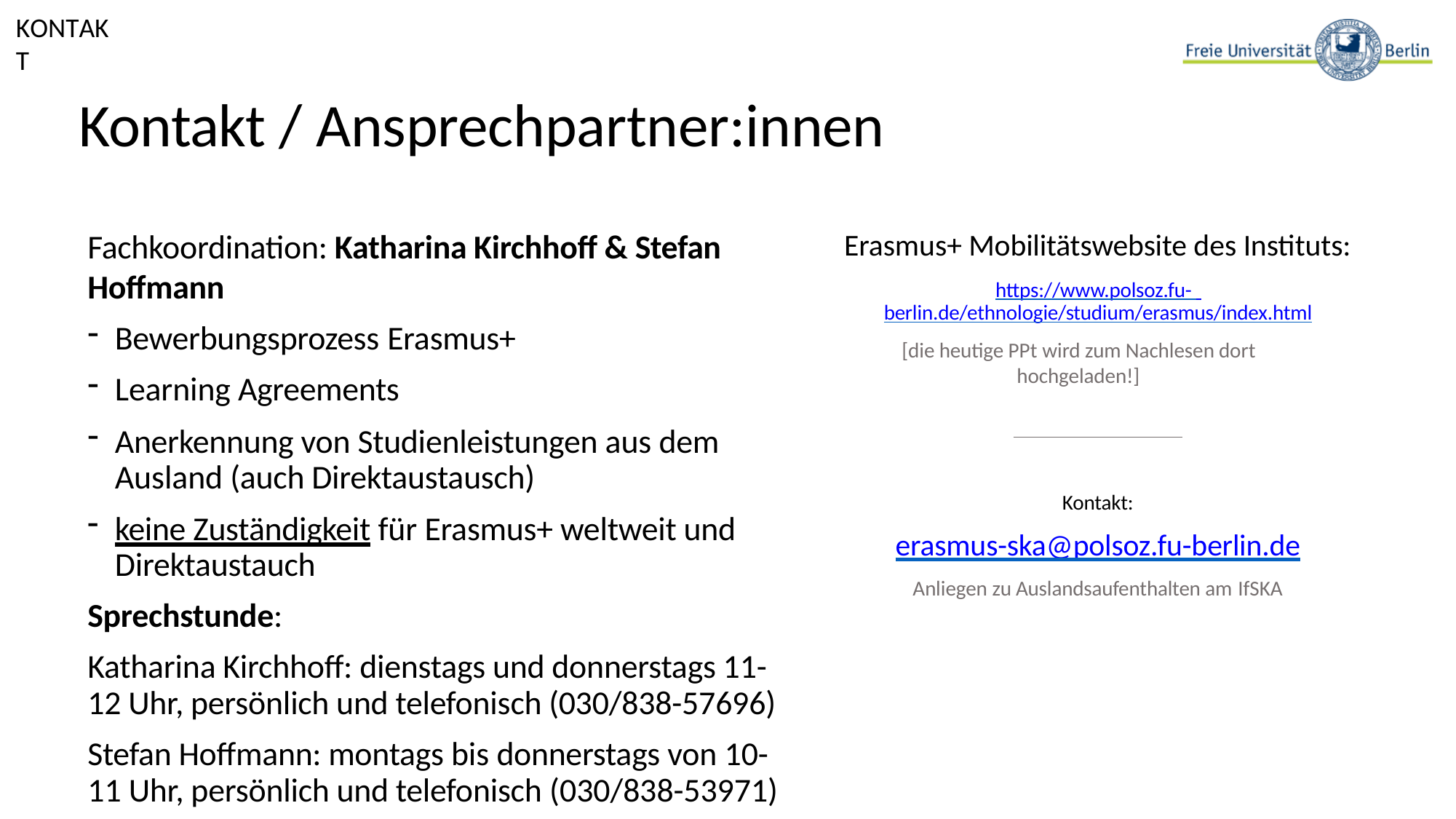

KONTAKT

# Kontakt / Ansprechpartner:innen
Erasmus+ Mobilitätswebsite des Instituts:
https://www.polsoz.fu-  berlin.de/ethnologie/studium/erasmus/index.html
[die heutige PPt wird zum Nachlesen dort hochgeladen!]
Fachkoordination: Katharina Kirchhoff & Stefan Hoffmann
Bewerbungsprozess Erasmus+
Learning Agreements
Anerkennung von Studienleistungen aus dem  Ausland (auch Direktaustausch)
keine Zuständigkeit für Erasmus+ weltweit und  Direktaustauch
Sprechstunde:
Katharina Kirchhoff: dienstags und donnerstags 11-12 Uhr, persönlich und telefonisch (030/838-57696)
Stefan Hoffmann: montags bis donnerstags von 10-11 Uhr, persönlich und telefonisch (030/838-53971)

Kontakt:
erasmus-ska@polsoz.fu-berlin.de
Anliegen zu Auslandsaufenthalten am IfSKA